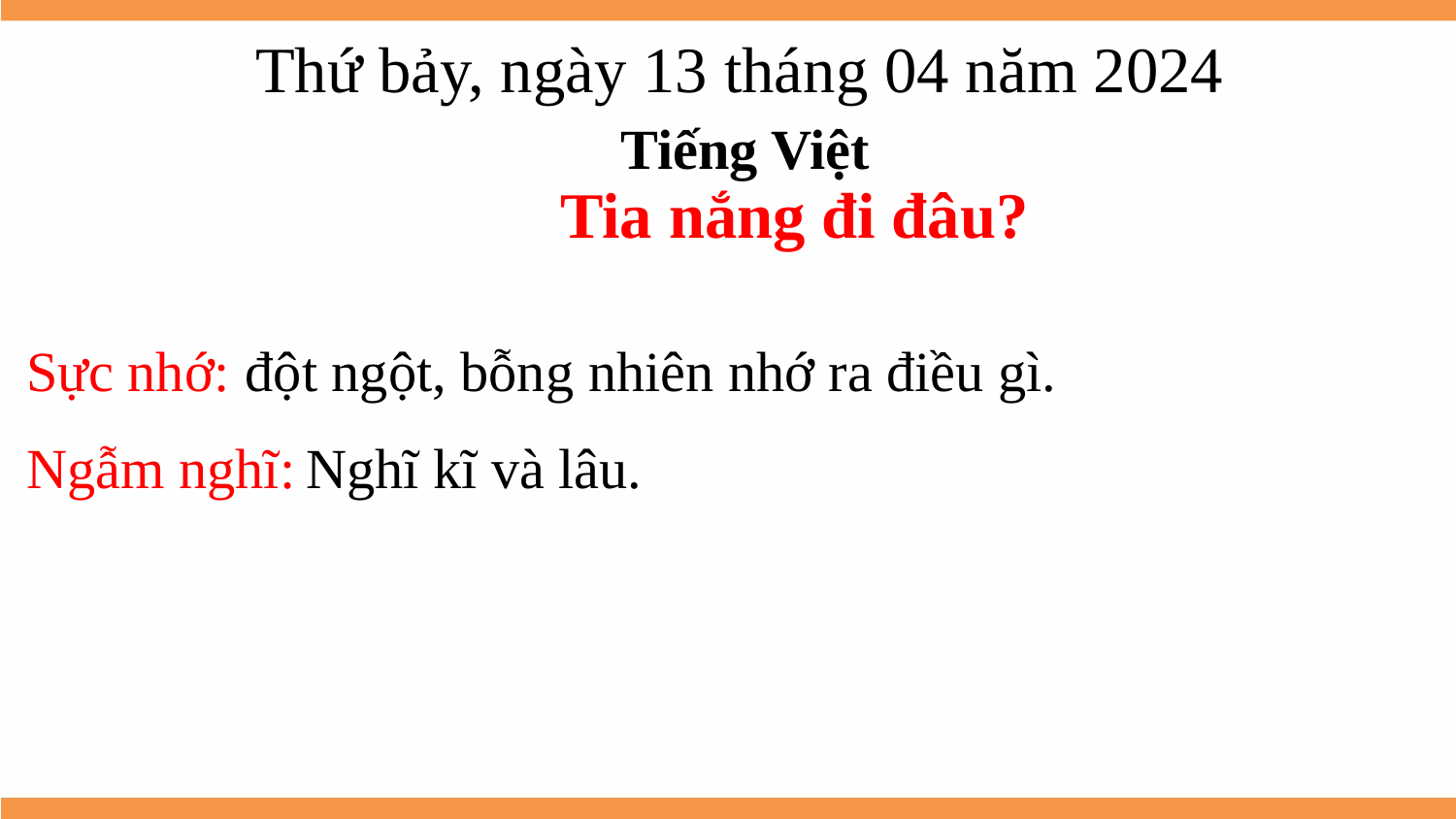

Thứ bảy, ngày 13 tháng 04 năm 2024

Tiếng Việt
Tia nắng đi đâu?
Sực nhớ:
đột ngột, bỗng nhiên nhớ ra điều gì.
Nghĩ kĩ và lâu.
Ngẫm nghĩ: